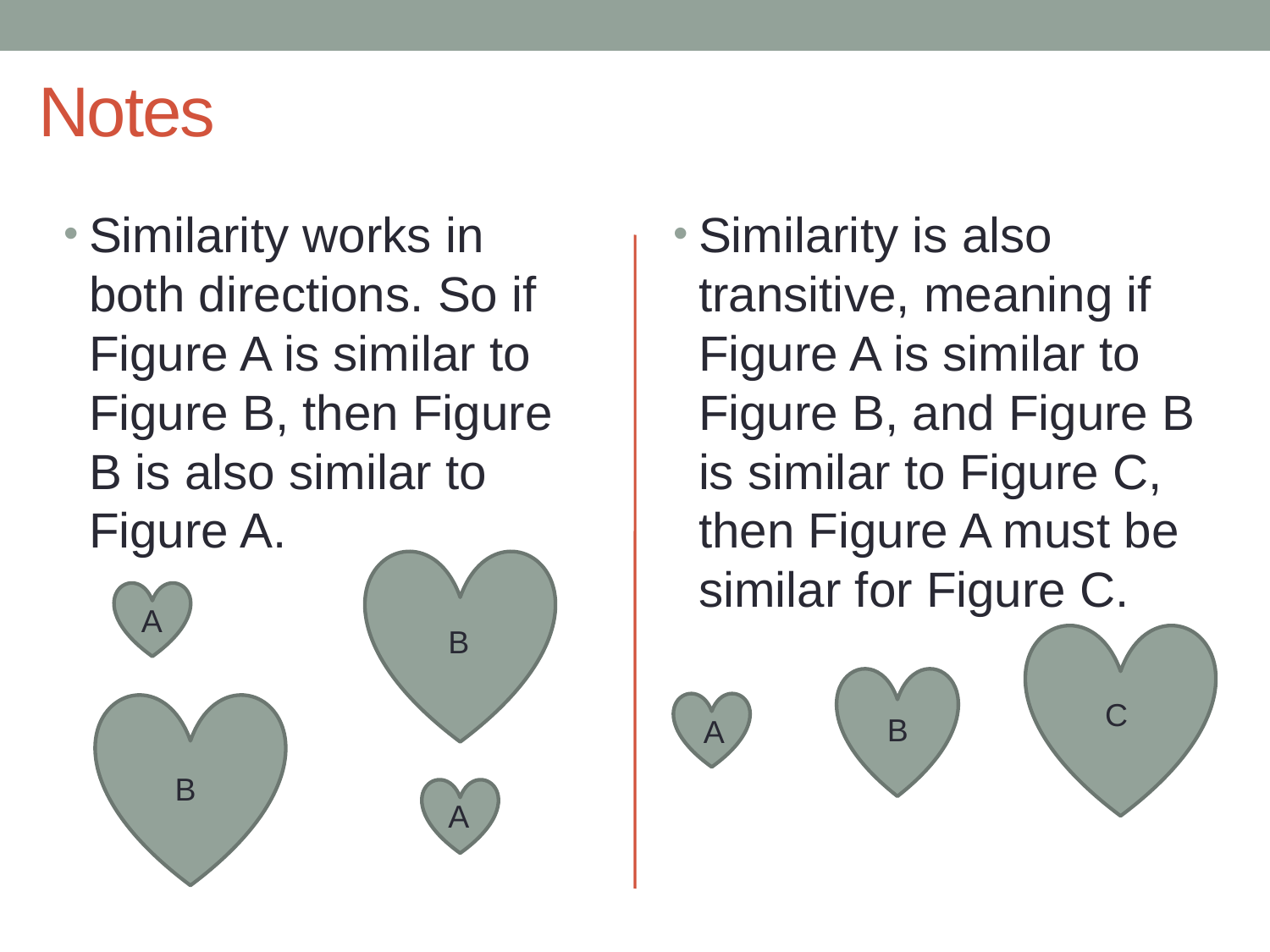

# Notes
Similarity works in both directions. So if Figure A is similar to Figure B, then Figure B is also similar to Figure A.
Similarity is also transitive, meaning if Figure A is similar to Figure B, and Figure B is similar to Figure C, then Figure A must be similar for Figure C.

A
B

C

B
A
B

A